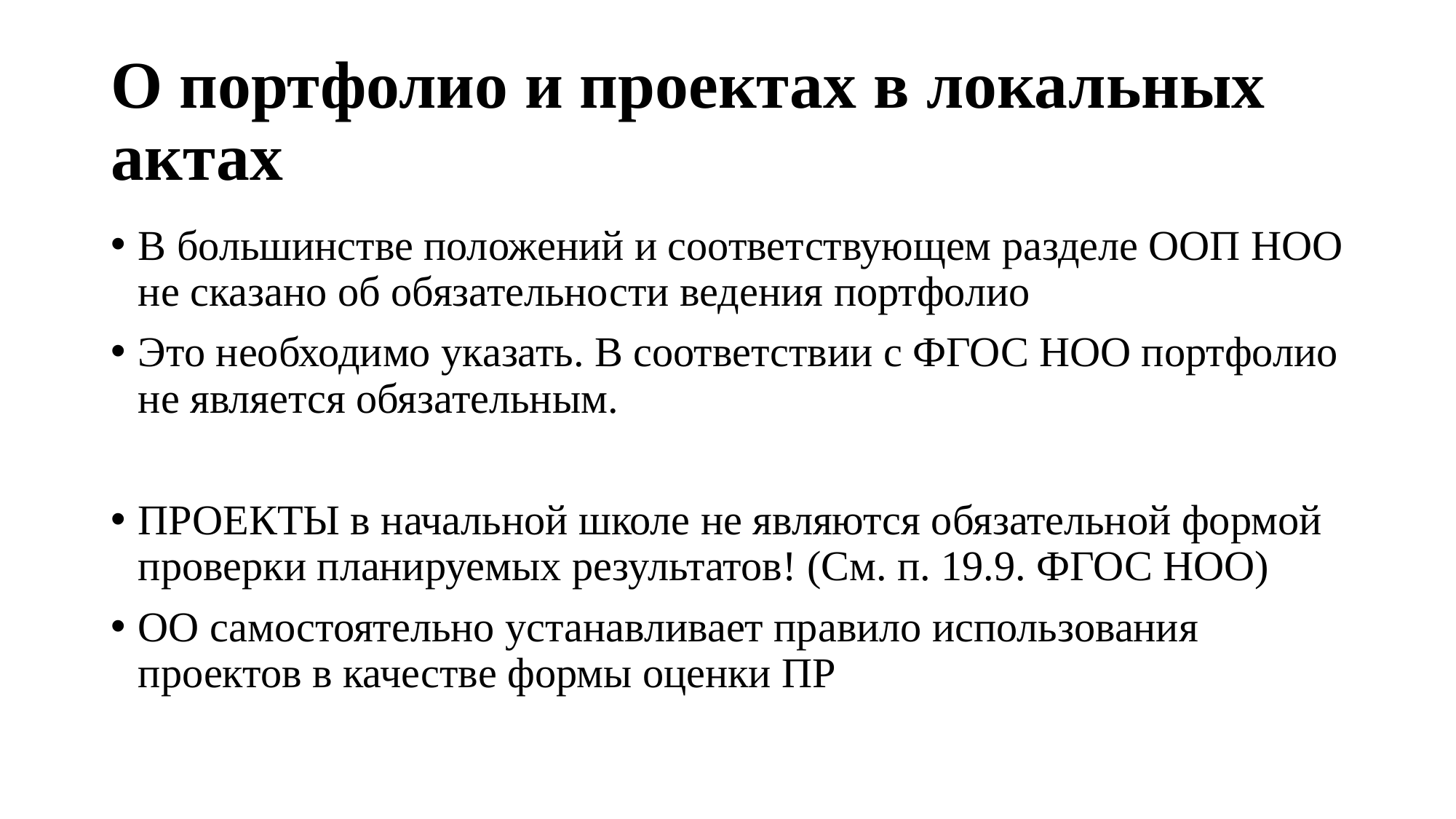

# О портфолио и проектах в локальных актах
В большинстве положений и соответствующем разделе ООП НОО не сказано об обязательности ведения портфолио
Это необходимо указать. В соответствии с ФГОС НОО портфолио не является обязательным.

ПРОЕКТЫ в начальной школе не являются обязательной формой проверки планируемых результатов! (См. п. 19.9. ФГОС НОО)
ОО самостоятельно устанавливает правило использования проектов в качестве формы оценки ПР